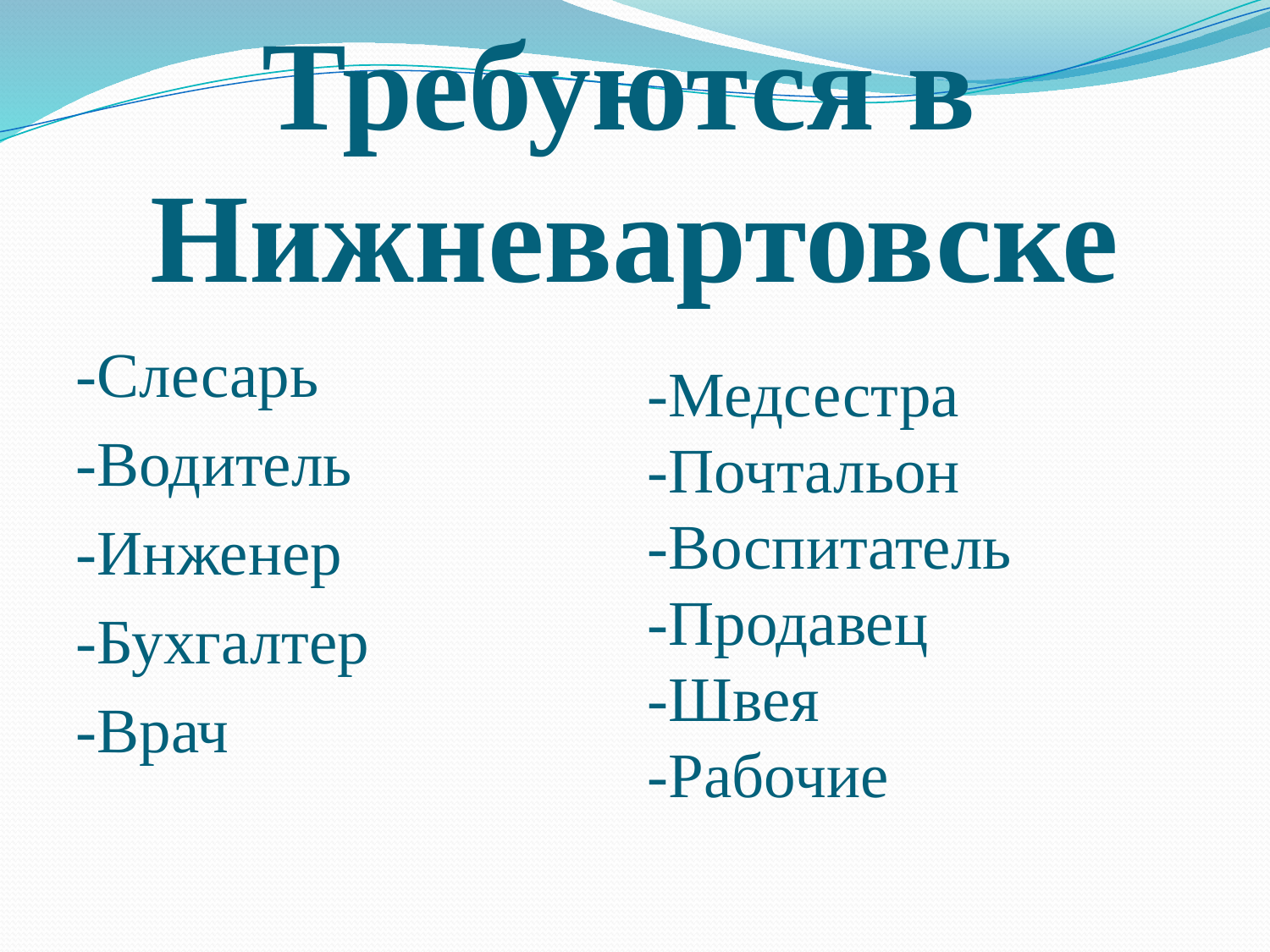

# Требуются в Нижневартовске
-Слесарь
-Водитель
-Инженер
-Бухгалтер
-Врач
-Медсестра
-Почтальон
-Воспитатель
-Продавец
-Швея
-Рабочие